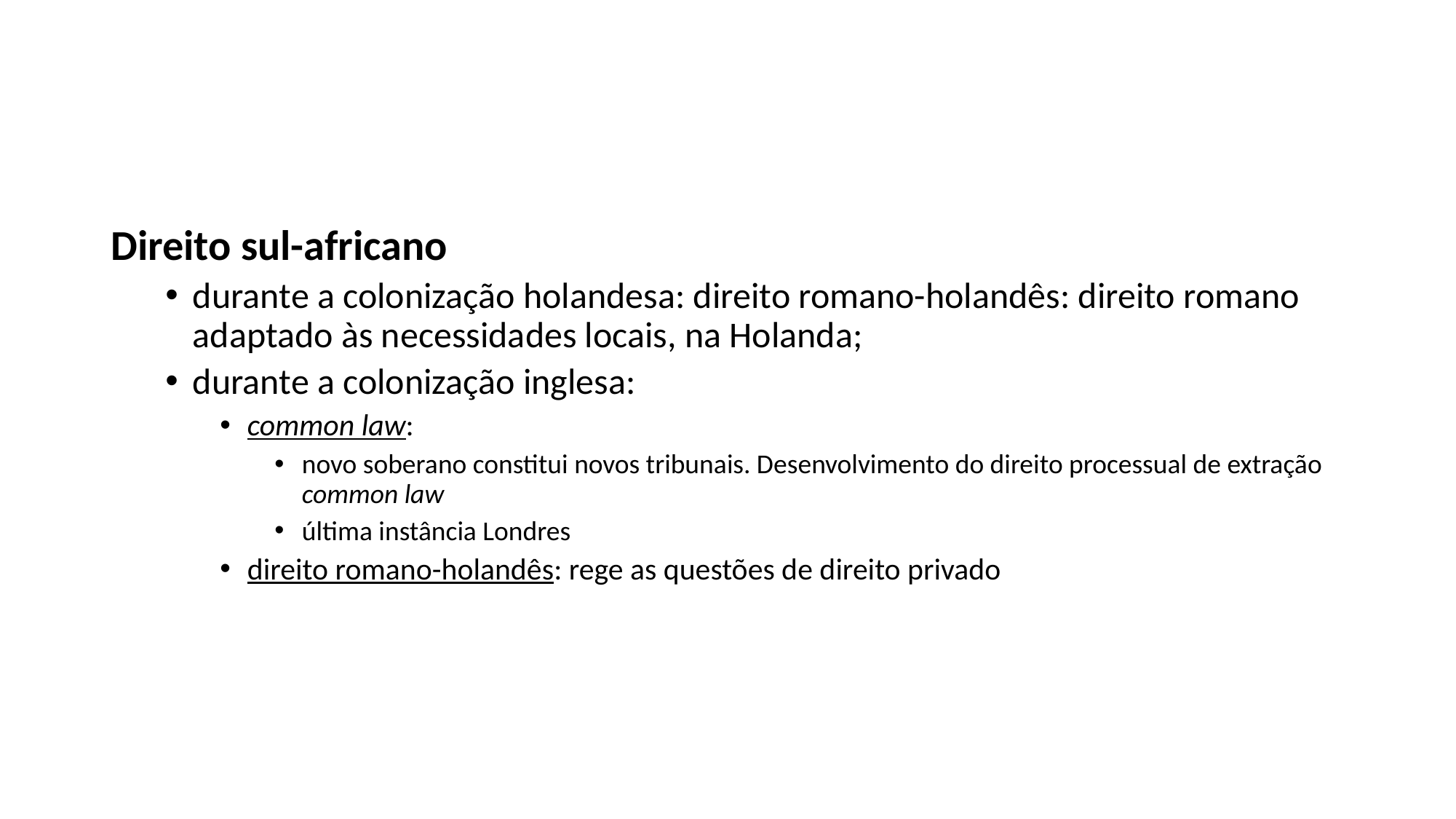

#
Direito sul-africano
durante a colonização holandesa: direito romano-holandês: direito romano adaptado às necessidades locais, na Holanda;
durante a colonização inglesa:
common law:
novo soberano constitui novos tribunais. Desenvolvimento do direito processual de extração common law
última instância Londres
direito romano-holandês: rege as questões de direito privado